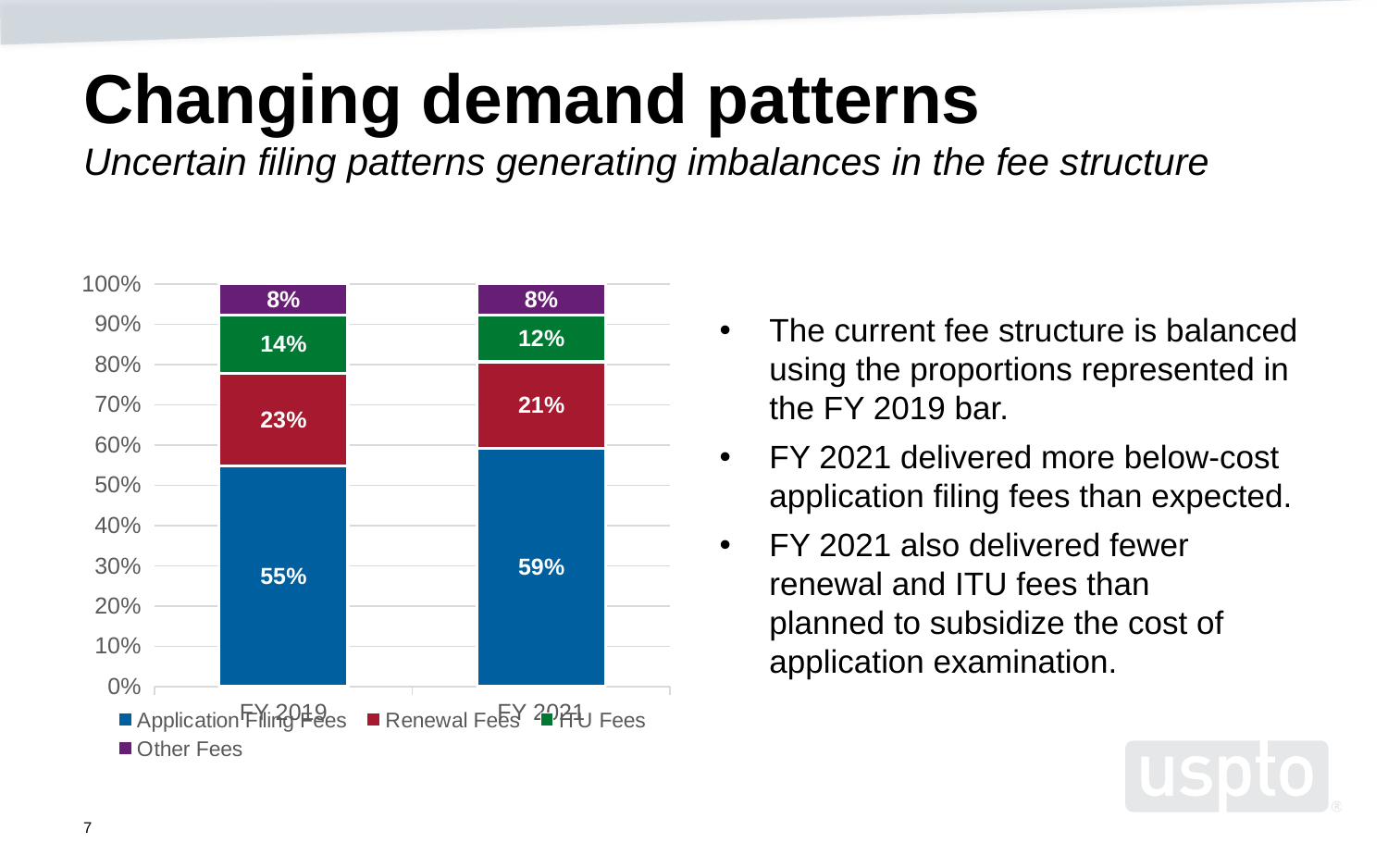

# Changing demand patterns Uncertain filing patterns generating imbalances in the fee structure

### Chart

| Category | Application Filing Fees | Renewal Fees | ITU Fees | Other Fees |
|---|---|---|---|---|
| FY 2019 | 0.5474 | 0.2312 | 0.145 | 0.0763 |
| FY 2021 | 0.5924 | 0.2142 | 0.1167 | 0.0767 |
The current fee structure is balanced using the proportions represented in the FY 2019 bar.
FY 2021 delivered more below-cost application filing fees than expected.
FY 2021 also delivered fewer renewal and ITU fees than planned to subsidize the cost of application examination.
7